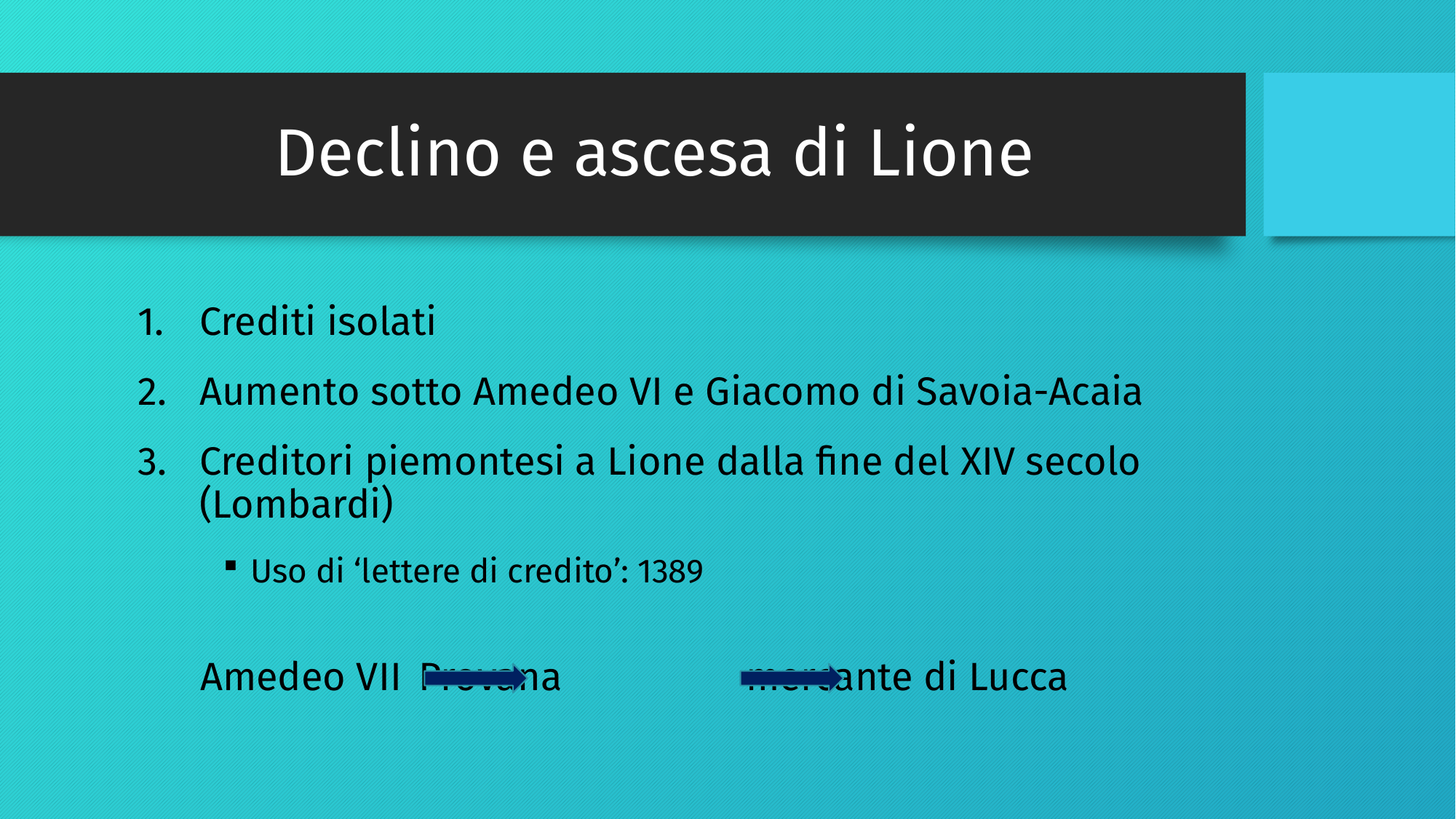

# Declino e ascesa di Lione
Crediti isolati
Aumento sotto Amedeo VI e Giacomo di Savoia-Acaia
Creditori piemontesi a Lione dalla fine del XIV secolo (Lombardi)
Uso di ‘lettere di credito’: 1389

Amedeo VII	Provana		mercante di Lucca